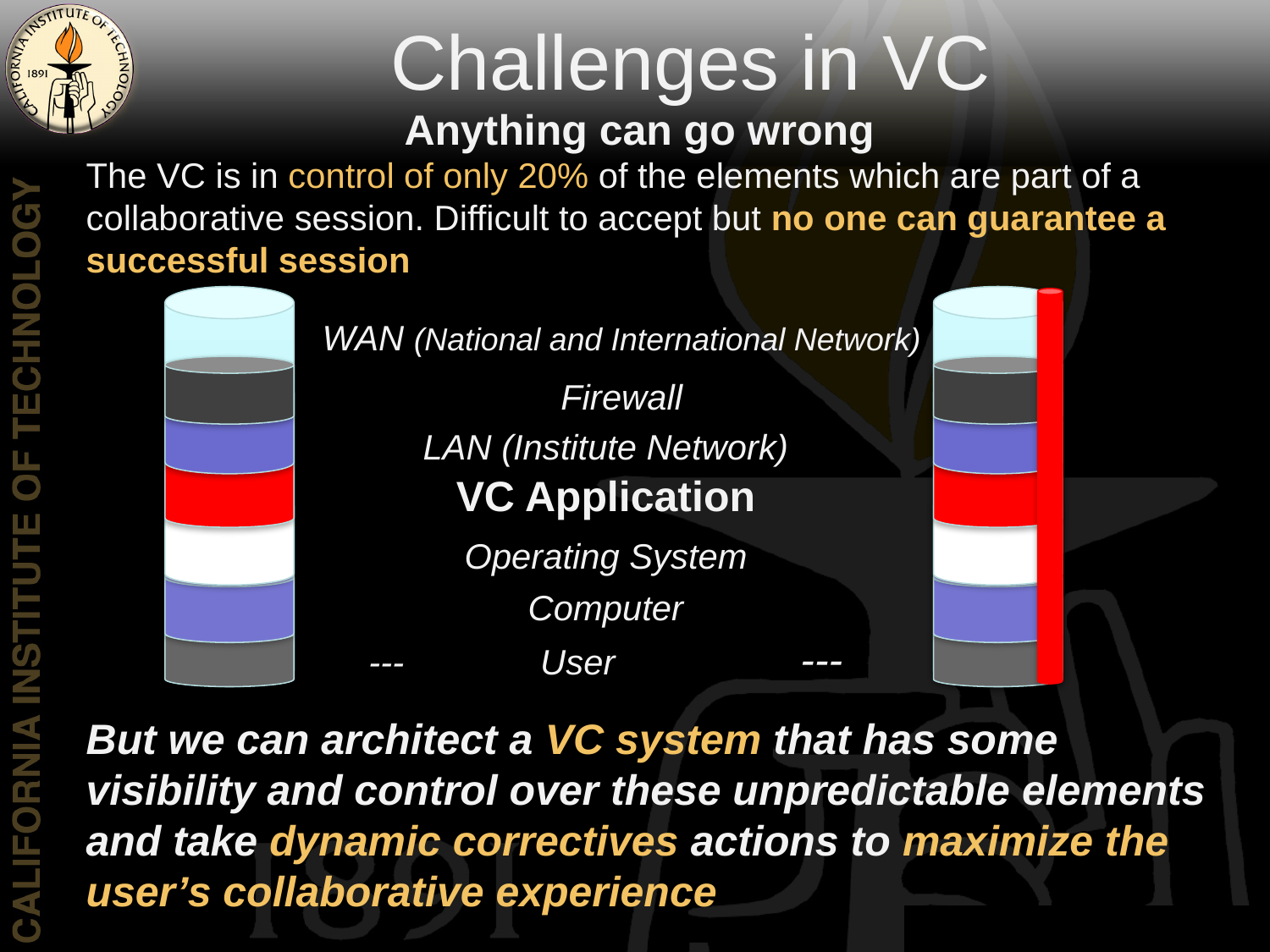

Challenges in VC
Anything can go wrong
The VC is in control of only 20% of the elements which are part of a collaborative session. Difficult to accept but no one can guarantee a successful session

WAN (National and International Network)
Firewall
LAN (Institute Network)
VC Application
Operating System
Computer
---              User                   ---
But we can architect a VC system that has some visibility and control over these unpredictable elements and take dynamic correctives actions to maximize the user’s collaborative experience